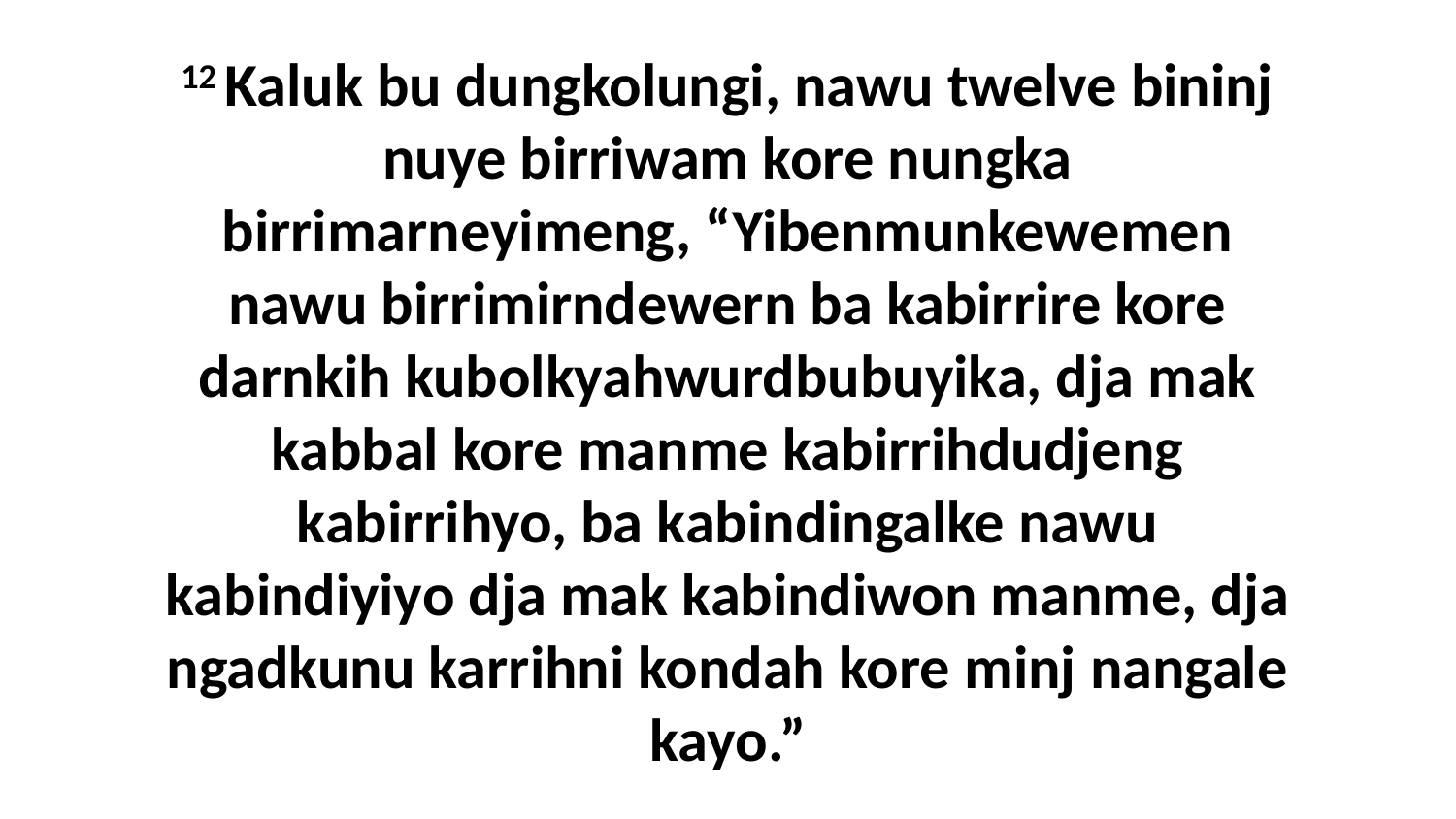

12 Kaluk bu dungkolungi, nawu twelve bininj nuye birriwam kore nungka birrimarneyimeng, “Yibenmunkewemen nawu birrimirndewern ba kabirrire kore darnkih kubolkyahwurdbubuyika, dja mak kabbal kore manme kabirrihdudjeng kabirrihyo, ba kabindingalke nawu kabindiyiyo dja mak kabindiwon manme, dja ngadkunu karrihni kondah kore minj nangale kayo.”